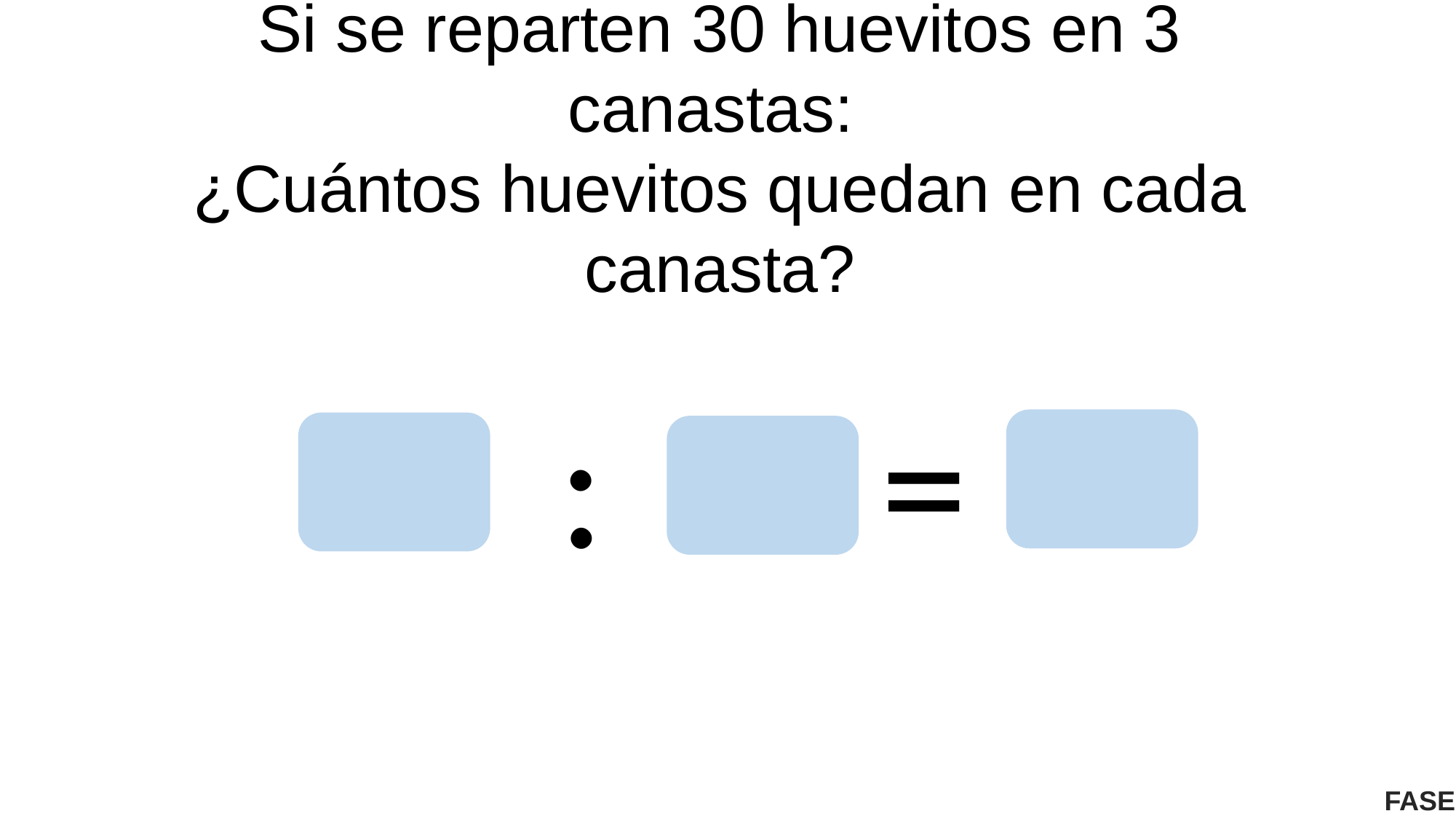

Si se reparten 30 huevitos en 3 canastas:
¿Cuántos huevitos quedan en cada canasta?
:       =

FASE 3